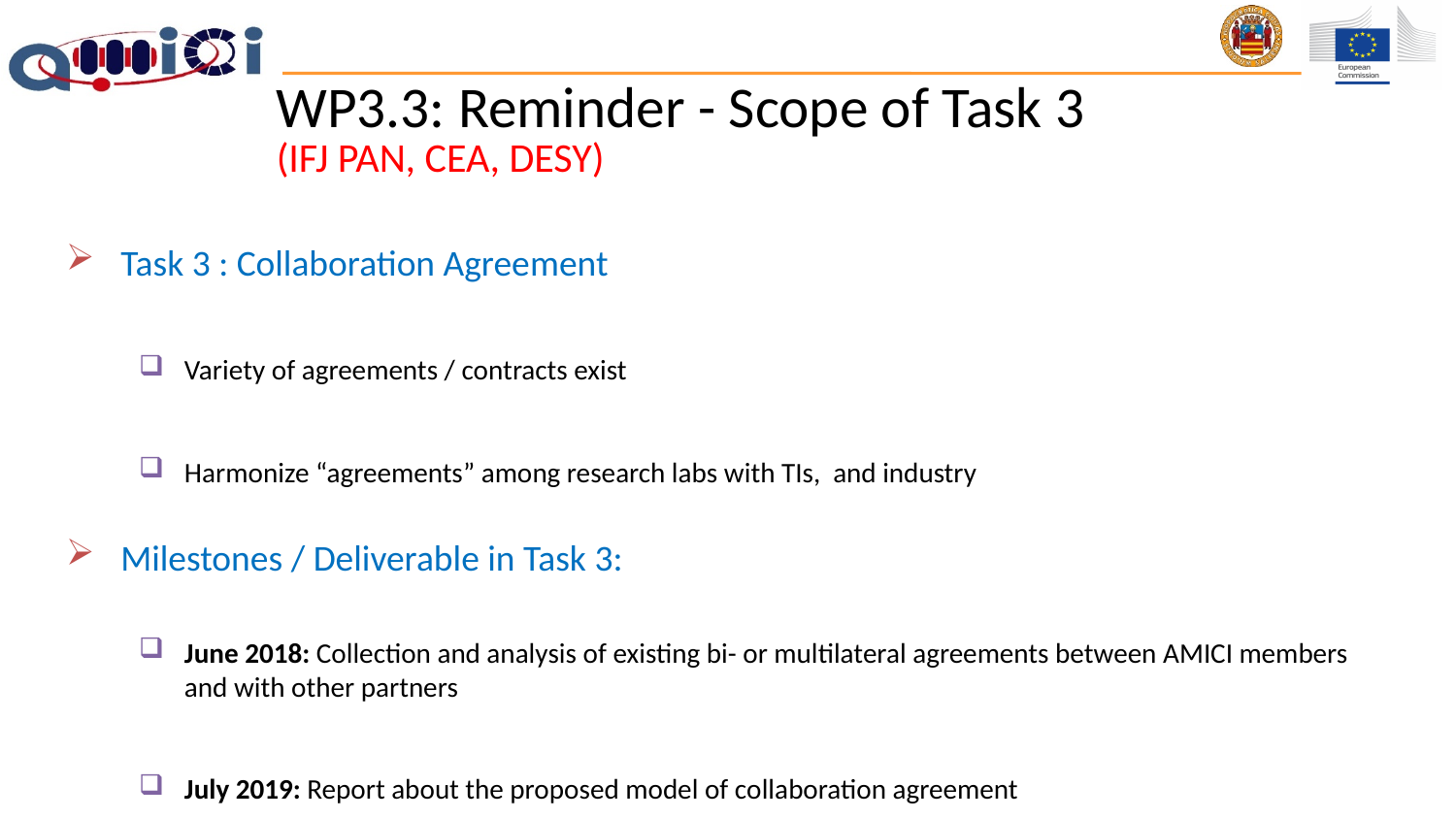

# WP3.3: Reminder - Scope of Task 3 (IFJ PAN, CEA, DESY)

Task 3 : Collaboration Agreement

Variety of agreements / contracts exist

Harmonize “agreements” among research labs with TIs,  and industry

Milestones / Deliverable in Task 3:

June 2018: Collection and analysis of existing bi- or multilateral agreements between AMICI members and with other partners

July 2019: Report about the proposed model of collaboration agreement